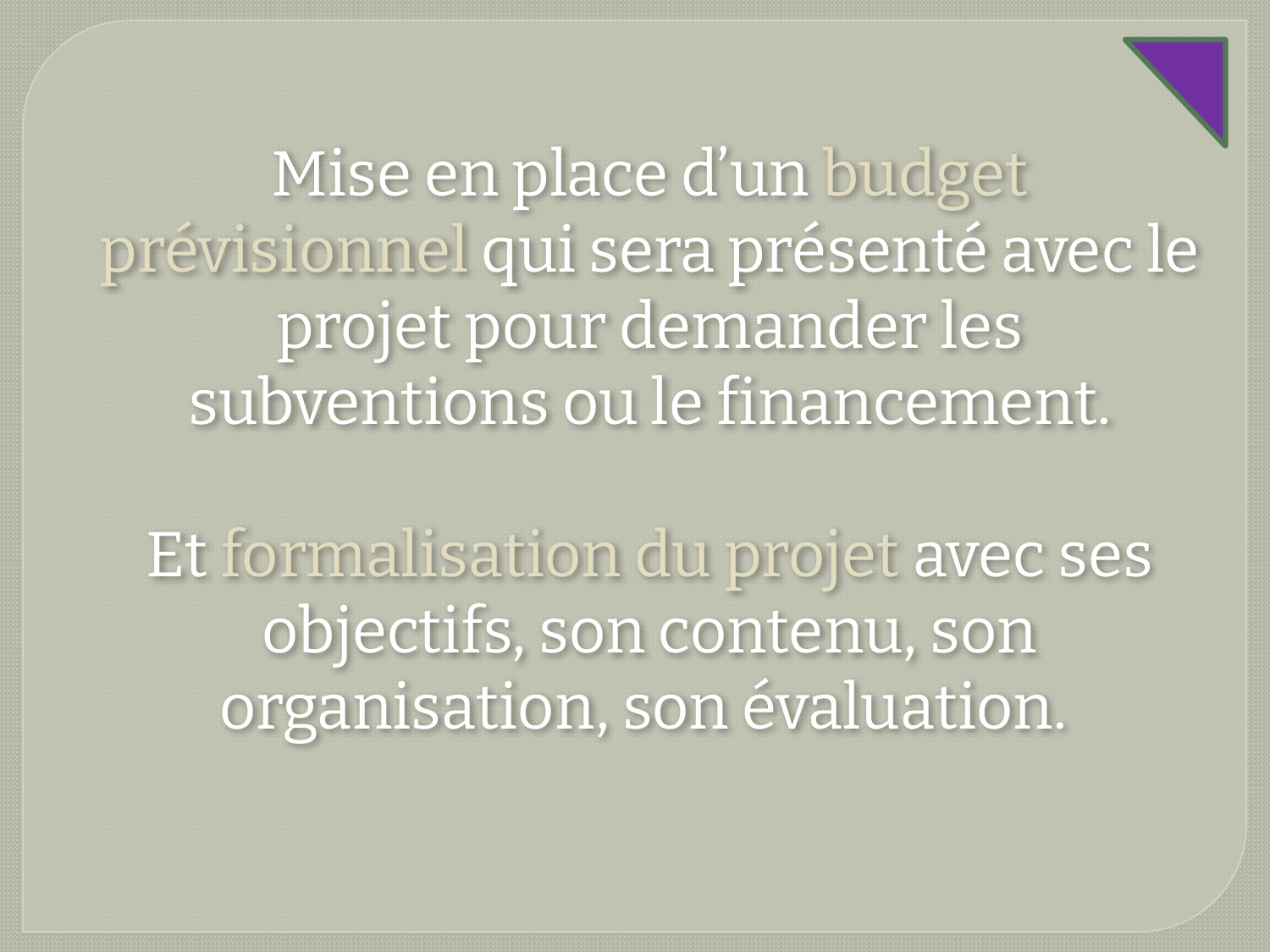

Mise en place d’un budget prévisionnel qui sera présenté avec le projet pour demander les subventions ou le financement.

Et formalisation du projet avec ses objectifs, son contenu, son organisation, son évaluation.